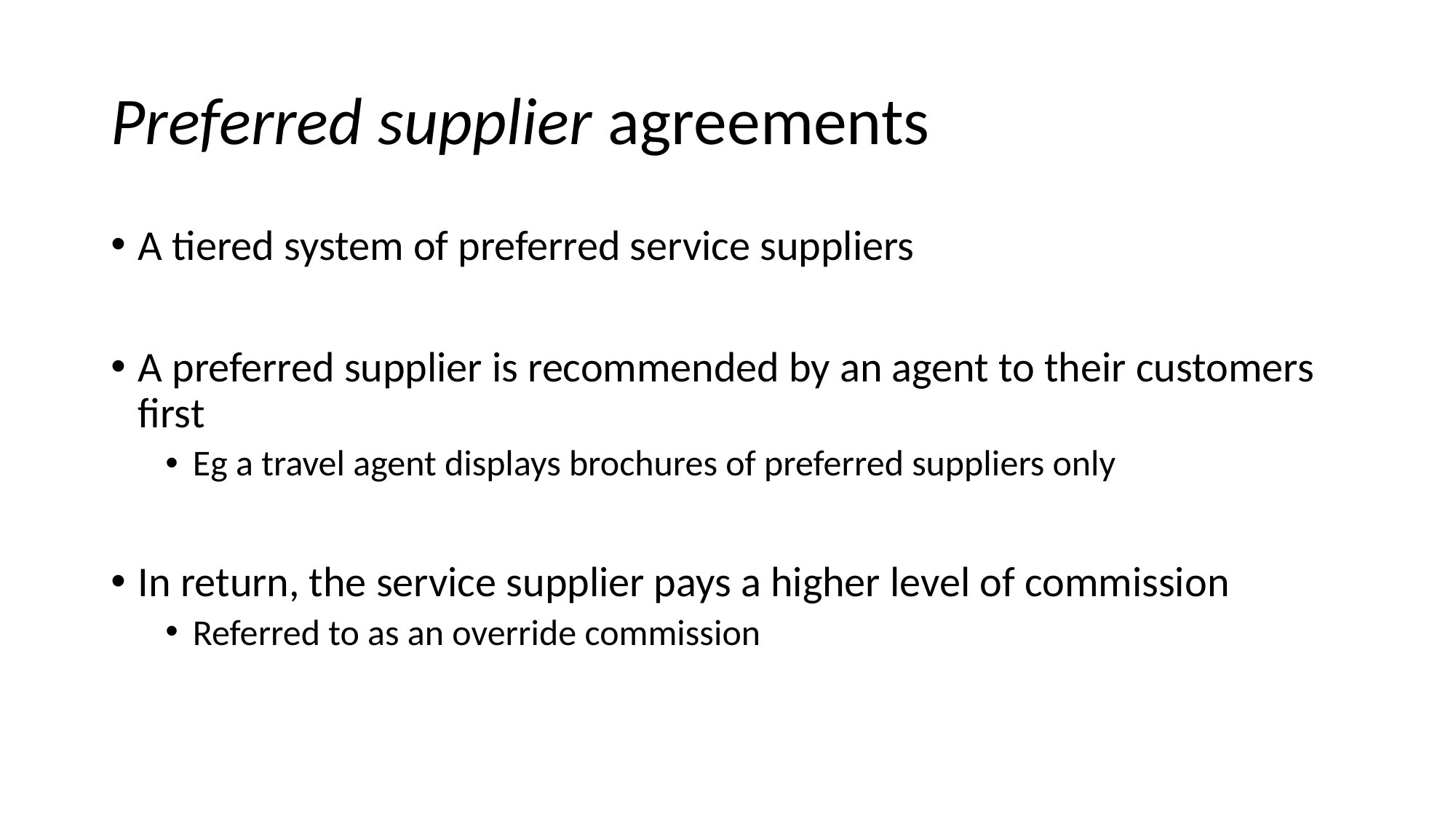

# Preferred supplier agreements
A tiered system of preferred service suppliers

A preferred supplier is recommended by an agent to their customers first
Eg a travel agent displays brochures of preferred suppliers only

In return, the service supplier pays a higher level of commission
Referred to as an override commission